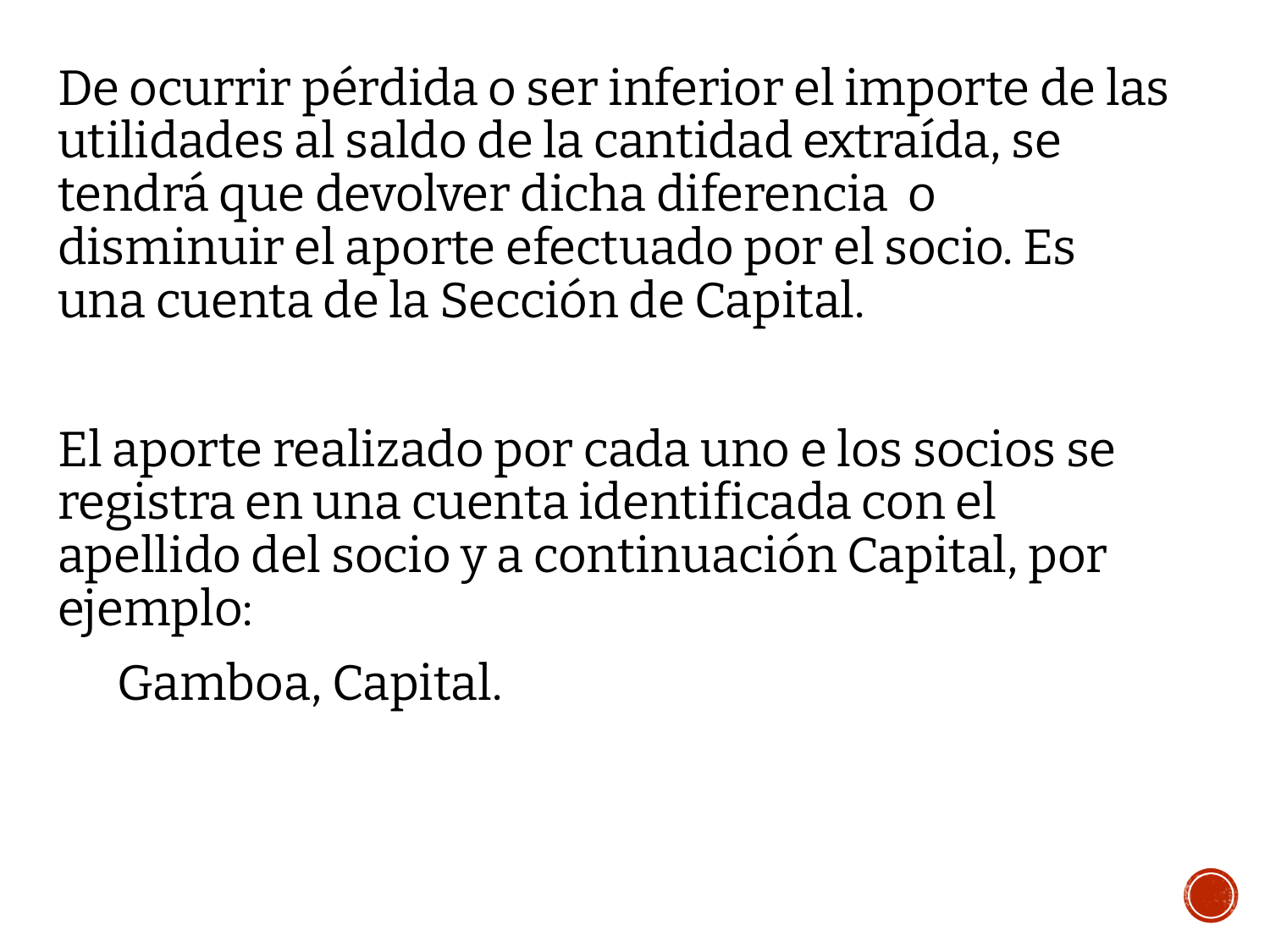

De ocurrir pérdida o ser inferior el importe de las utilidades al saldo de la cantidad extraída, se tendrá que devolver dicha diferencia  o disminuir el aporte efectuado por el socio. Es una cuenta de la Sección de Capital.

El aporte realizado por cada uno e los socios se registra en una cuenta identificada con el apellido del socio y a continuación Capital, por ejemplo:
      Gamboa, Capital.